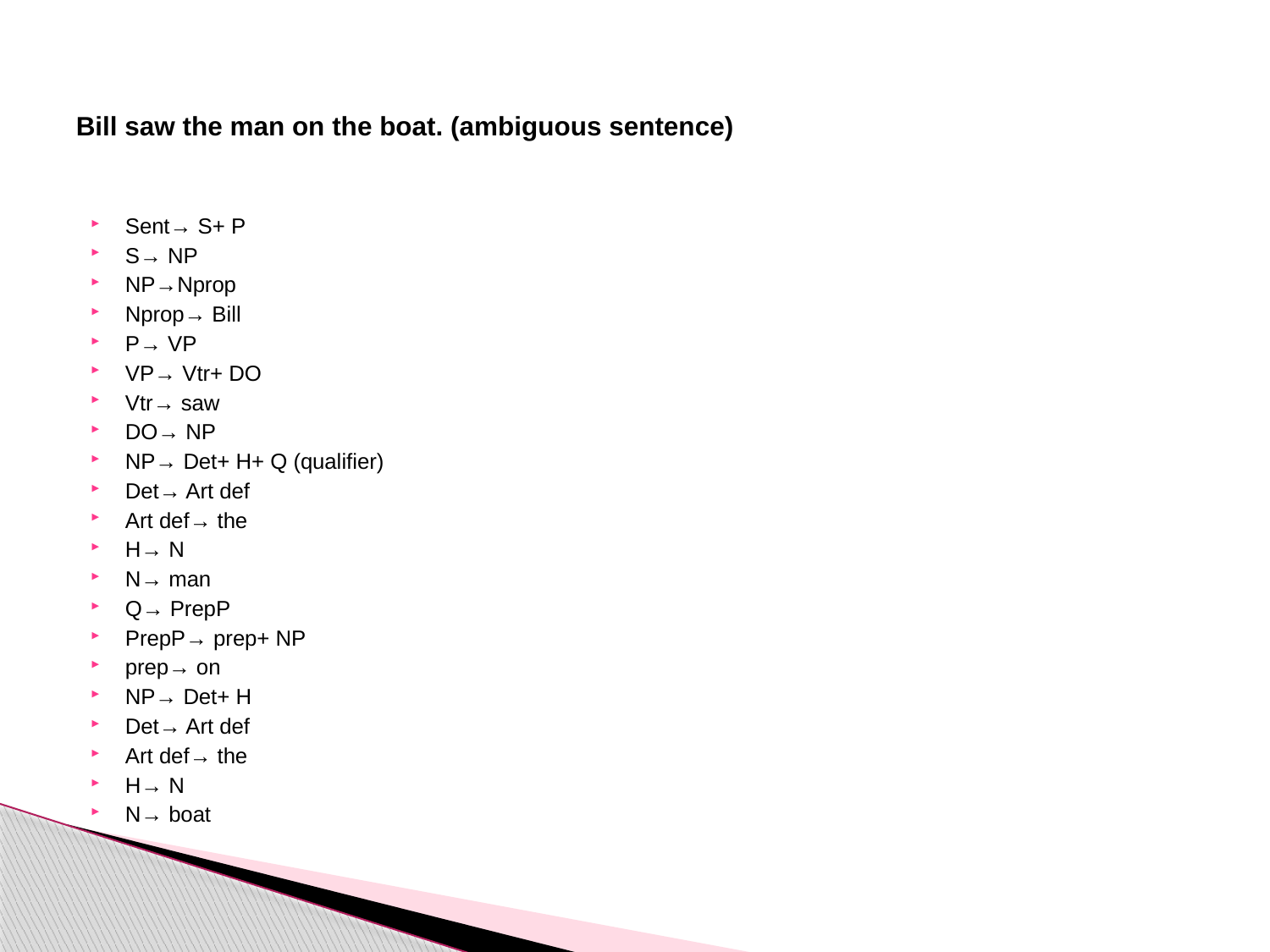

# Bill saw the man on the boat. (ambiguous sentence)
Sent→ S+ P
S→ NP
NP→Nprop
Nprop→ Bill
P→ VP
VP→ Vtr+ DO
Vtr→ saw
DO→ NP
NP→ Det+ H+ Q (qualifier)
Det→ Art def
Art def→ the
H→ N
N→ man
Q→ PrepP
PrepP→ prep+ NP
prep→ on
NP→ Det+ H
Det→ Art def
Art def→ the
H→ N
N→ boat